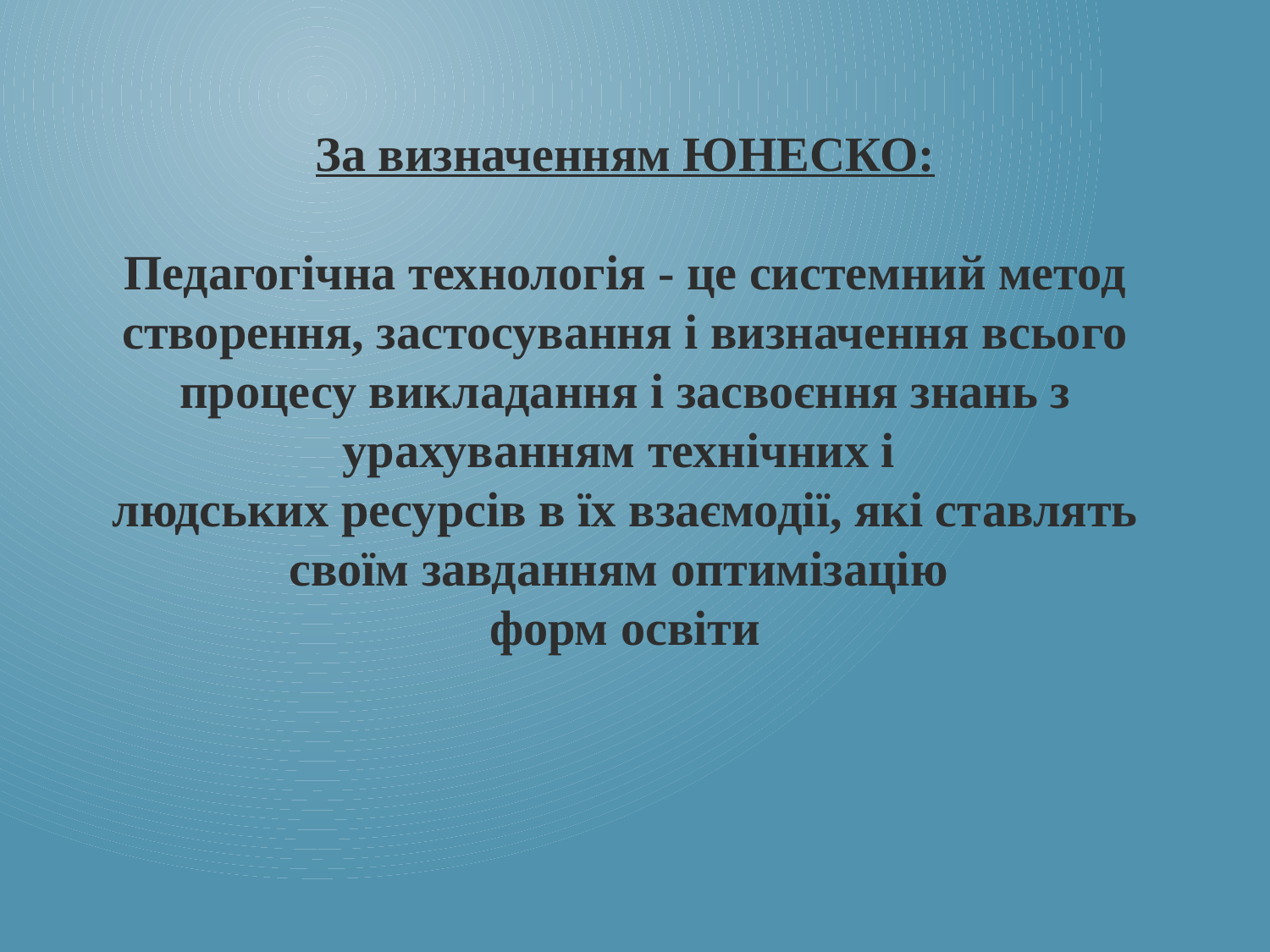

За визначенням ЮНЕСКО:
Педагогічна технологія - це системний метод створення, застосування і визначення всього процесу викладання і засвоєння знань з урахуванням технічних і
людських ресурсів в їх взаємодії, які ставлять своїм завданням оптимізацію
форм освіти